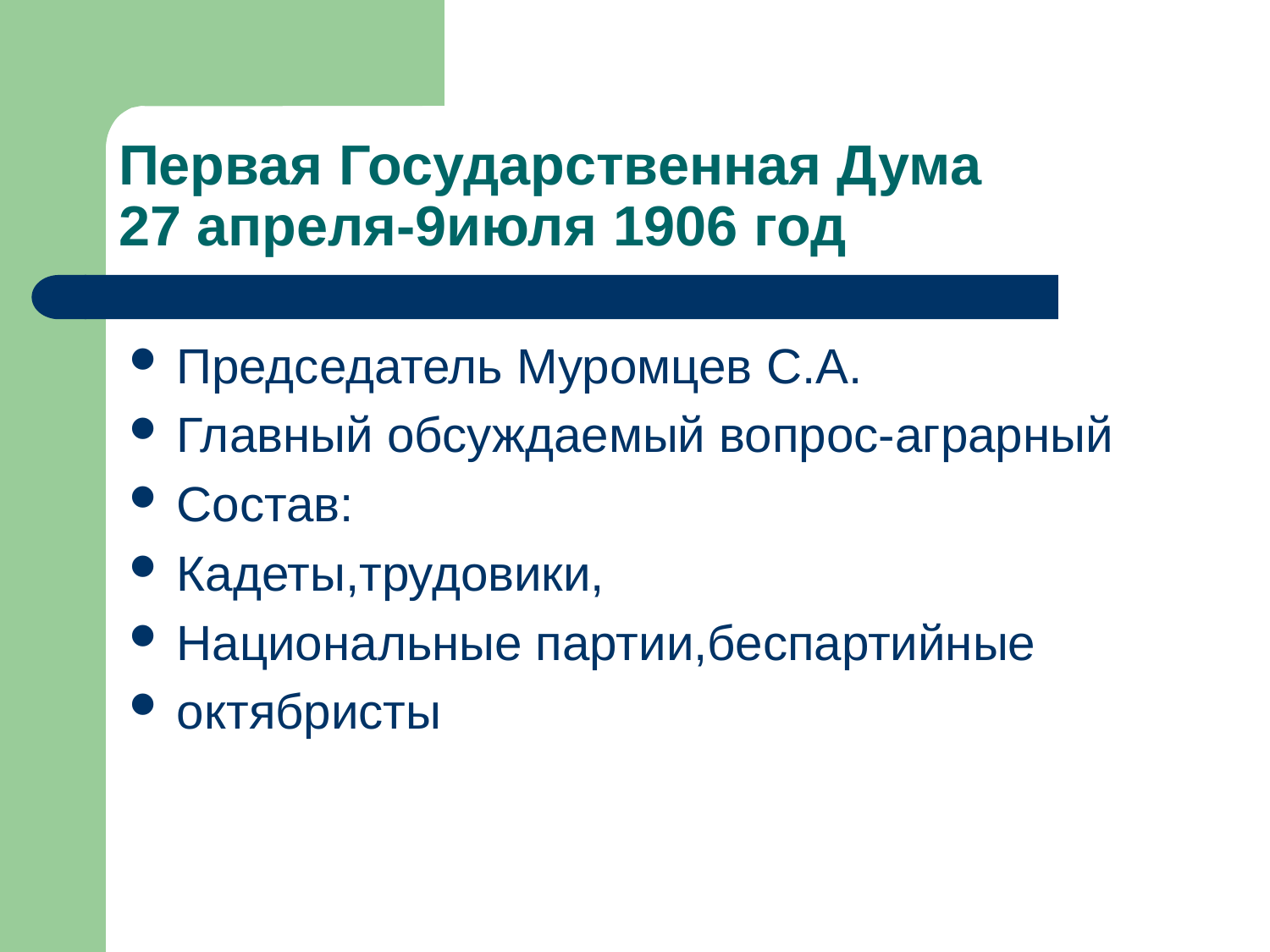

# Первая Государственная Дума 27 апреля-9июля 1906 год
Председатель Муромцев С.А.
Главный обсуждаемый вопрос-аграрный
Состав:
Кадеты,трудовики,
Национальные партии,беспартийные
октябристы